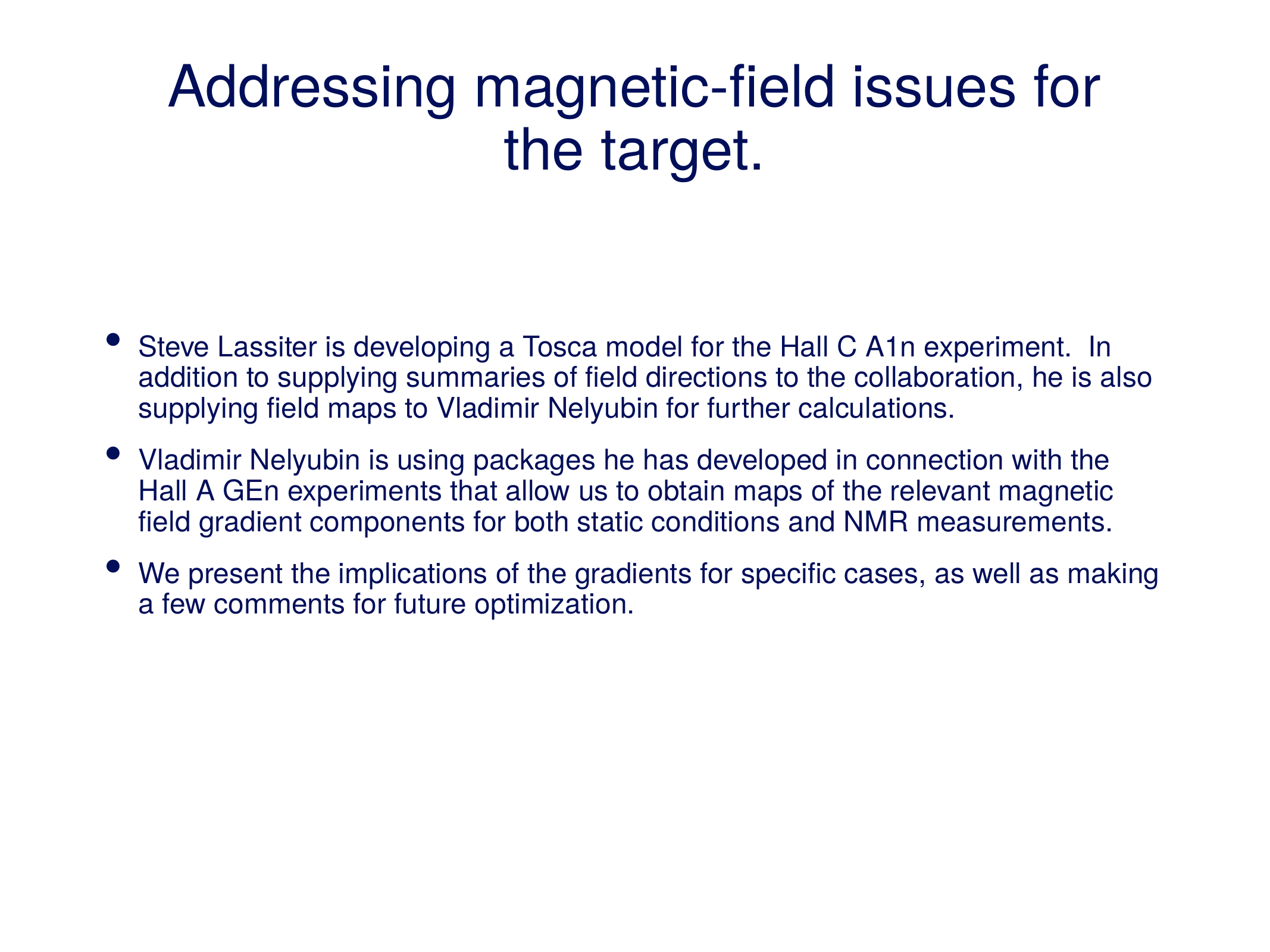

Addressing magnetic-field issues for the target.
Steve Lassiter is developing a Tosca model for the Hall C A1n experiment.  In addition to supplying summaries of field directions to the collaboration, he is also supplying field maps to Vladimir Nelyubin for further calculations.
Vladimir Nelyubin is using packages he has developed in connection with the Hall A GEn experiments that allow us to obtain maps of the relevant magnetic field gradient components for both static conditions and NMR measurements.
We present the implications of the gradients for specific cases, as well as making a few comments for future optimization.